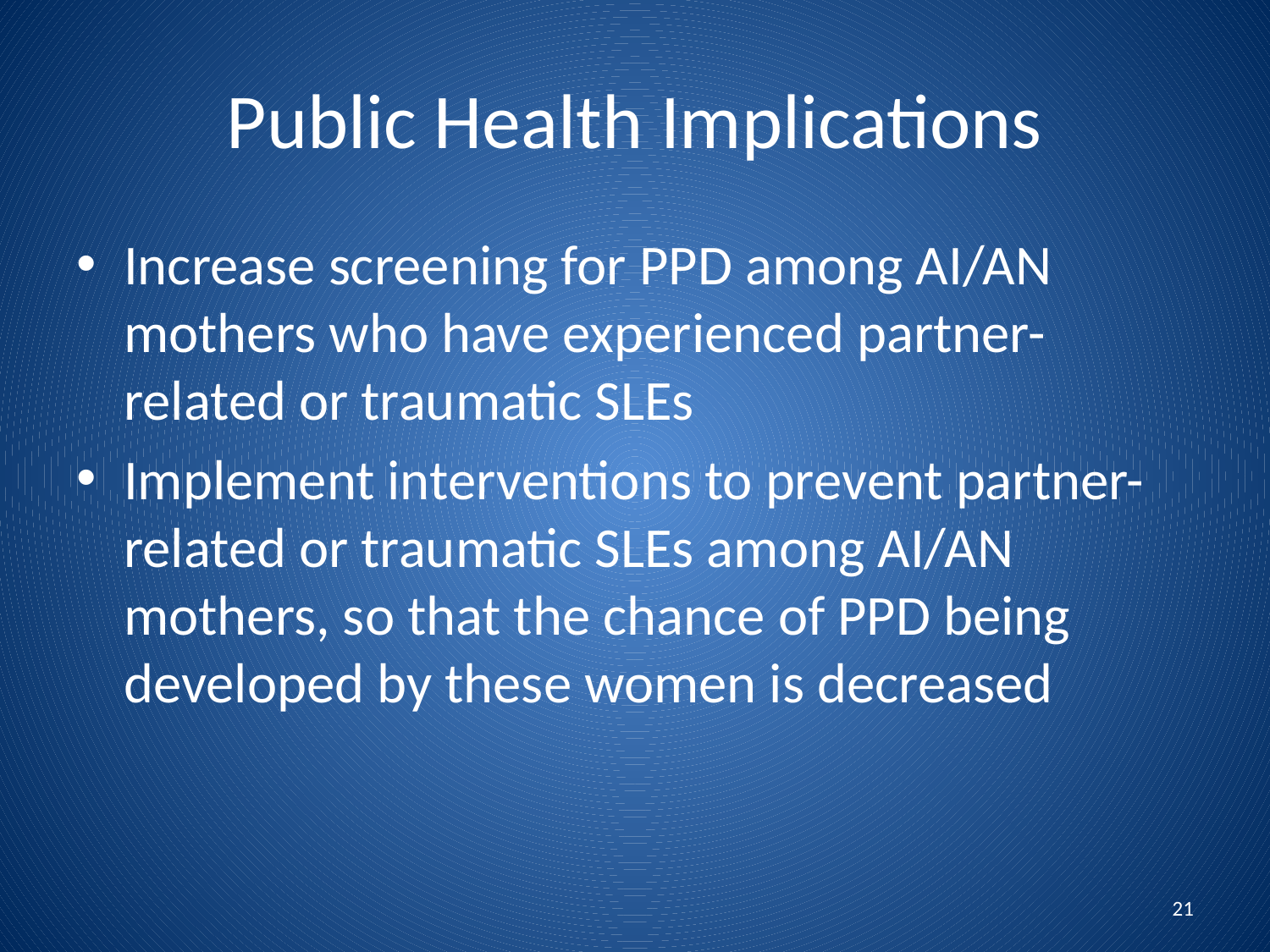

# Public Health Implications
Increase screening for PPD among AI/AN mothers who have experienced partner-related or traumatic SLEs
Implement interventions to prevent partner-related or traumatic SLEs among AI/AN mothers, so that the chance of PPD being developed by these women is decreased
21